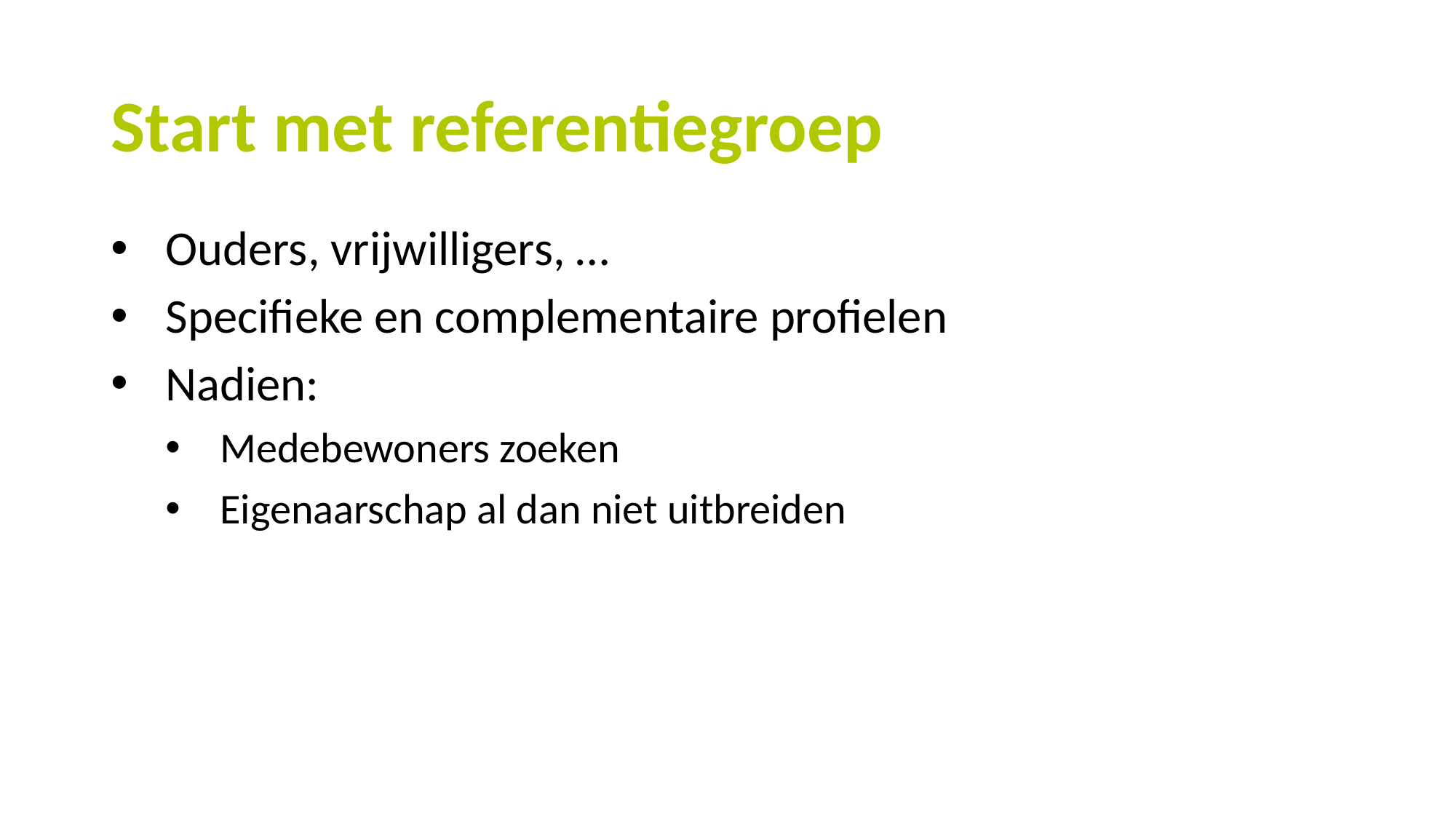

# Start met referentiegroep
Ouders, vrijwilligers, …
Specifieke en complementaire profielen
Nadien:
Medebewoners zoeken
Eigenaarschap al dan niet uitbreiden